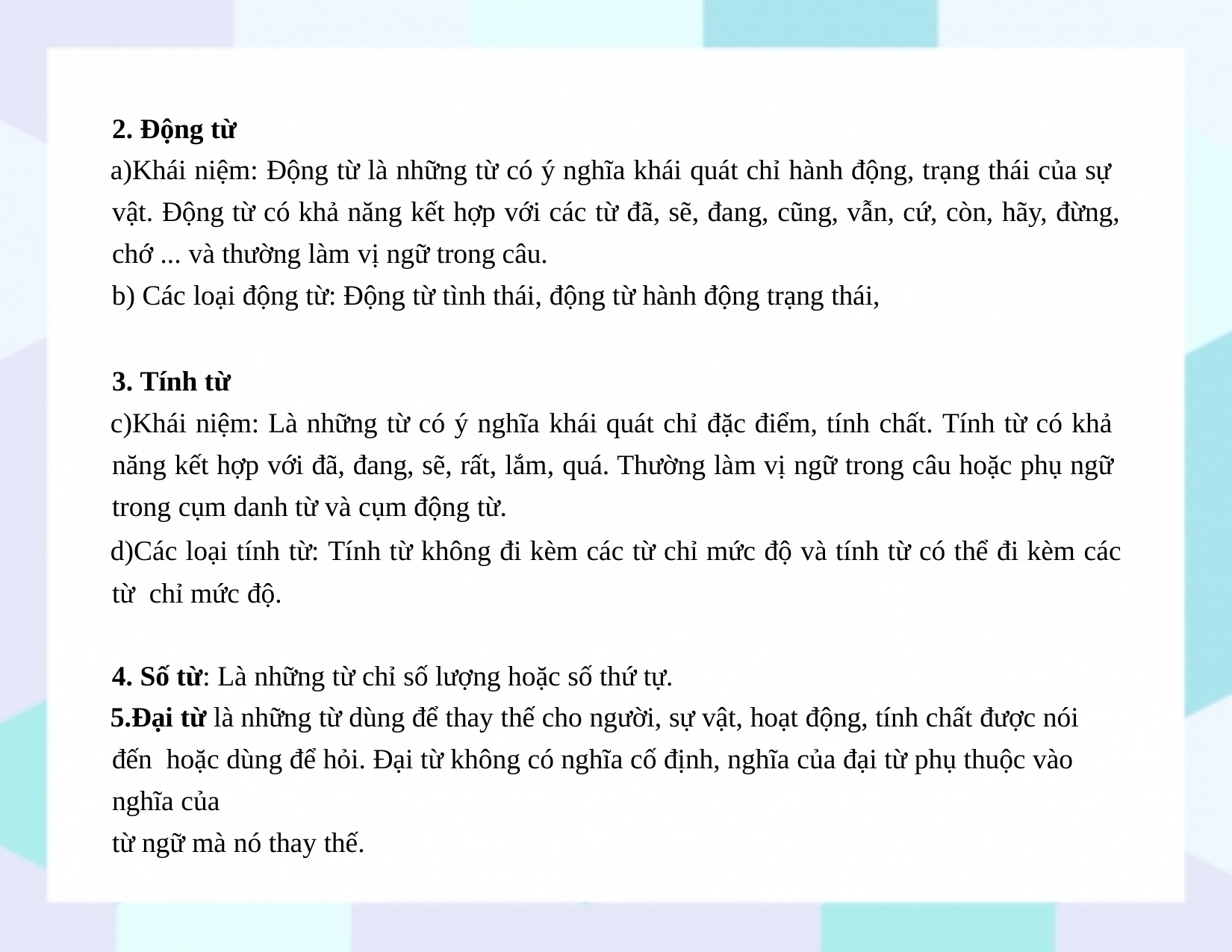

2. Động từ
Khái niệm: Động từ là những từ có ý nghĩa khái quát chỉ hành động, trạng thái của sự  vật. Động từ có khả năng kết hợp với các từ đã, sẽ, đang, cũng, vẫn, cứ, còn, hãy, đừng,
chớ ... và thường làm vị ngữ trong câu.
Các loại động từ: Động từ tình thái, động từ hành động trạng thái,

3. Tính từ
Khái niệm: Là những từ có ý nghĩa khái quát chỉ đặc điểm, tính chất. Tính từ có khả  năng kết hợp với đã, đang, sẽ, rất, lắm, quá. Thường làm vị ngữ trong câu hoặc phụ ngữ  trong cụm danh từ và cụm động từ.
Các loại tính từ: Tính từ không đi kèm các từ chỉ mức độ và tính từ có thể đi kèm các từ  chỉ mức độ.

Số từ: Là những từ chỉ số lượng hoặc số thứ tự.
Đại từ là những từ dùng để thay thế cho người, sự vật, hoạt động, tính chất được nói đến  hoặc dùng để hỏi. Đại từ không có nghĩa cố định, nghĩa của đại từ phụ thuộc vào nghĩa của
từ ngữ mà nó thay thế.